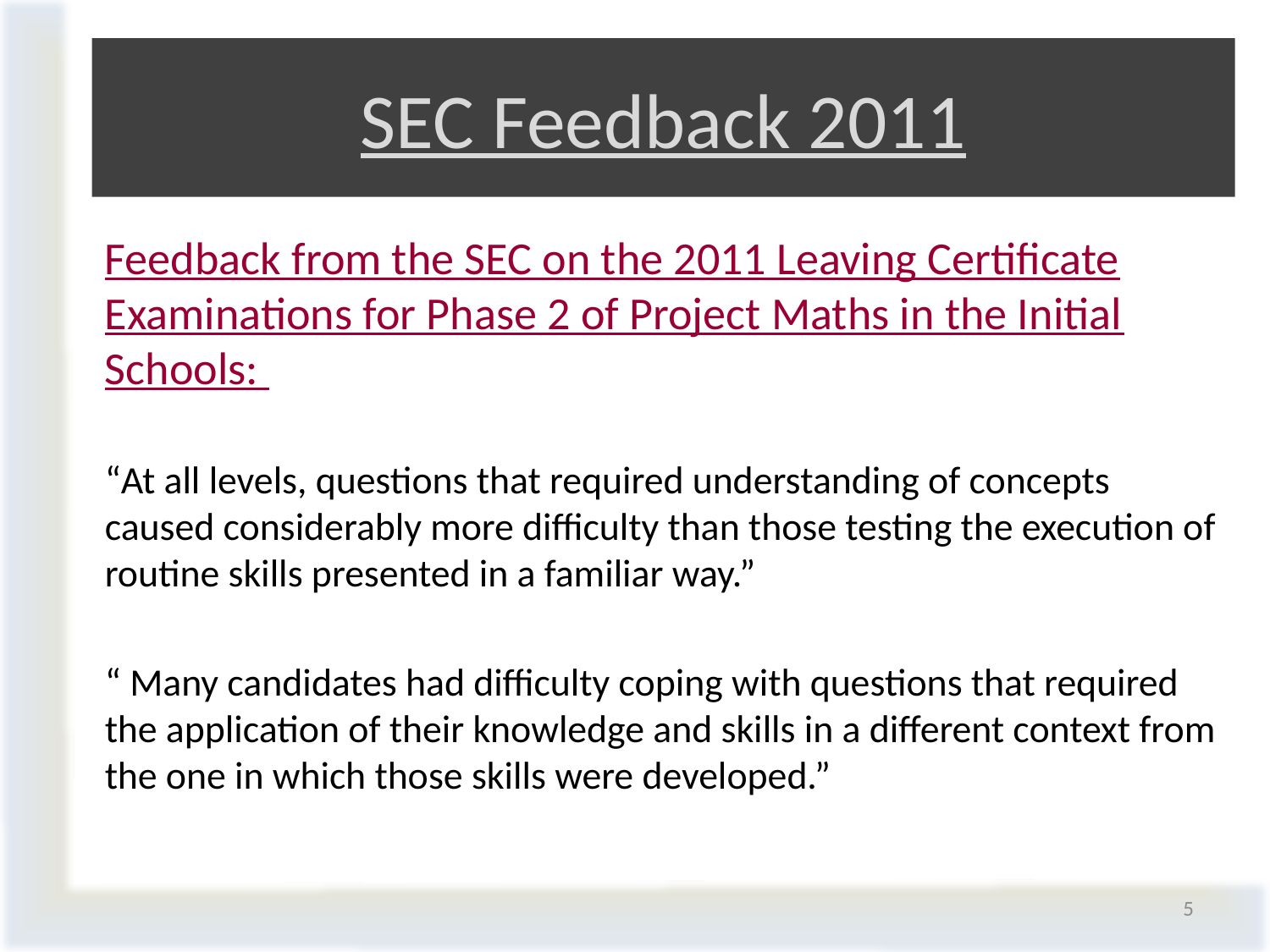

# SEC Feedback 2011
Feedback from the SEC on the 2011 Leaving Certificate Examinations for Phase 2 of Project Maths in the Initial Schools:

“At all levels, questions that required understanding of concepts caused considerably more difficulty than those testing the execution of routine skills presented in a familiar way.”

“ Many candidates had difficulty coping with questions that required the application of their knowledge and skills in a different context from the one in which those skills were developed.”

5